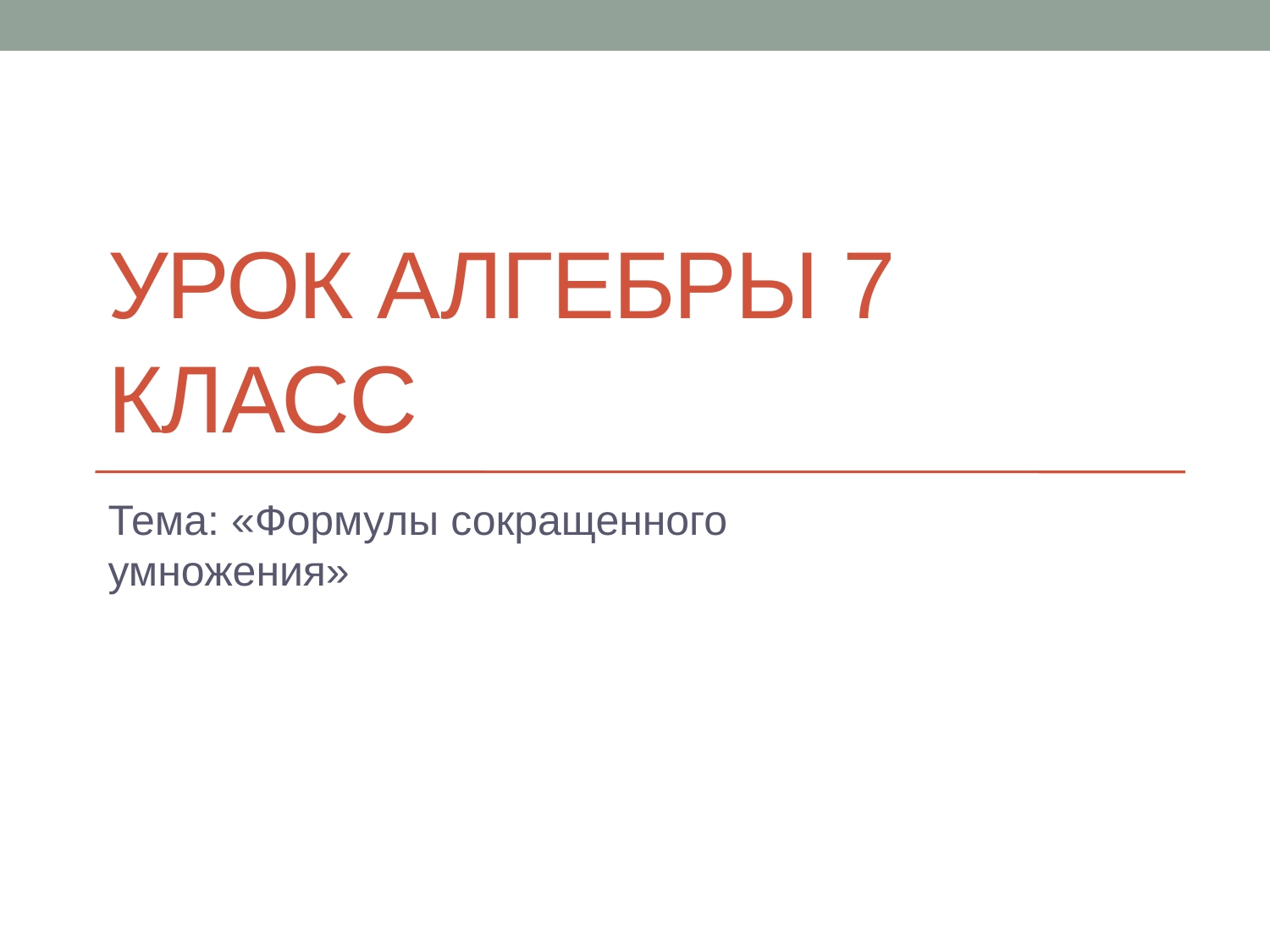

# Урок алгебры 7 класс
Тема: «Формулы сокращенного умножения»